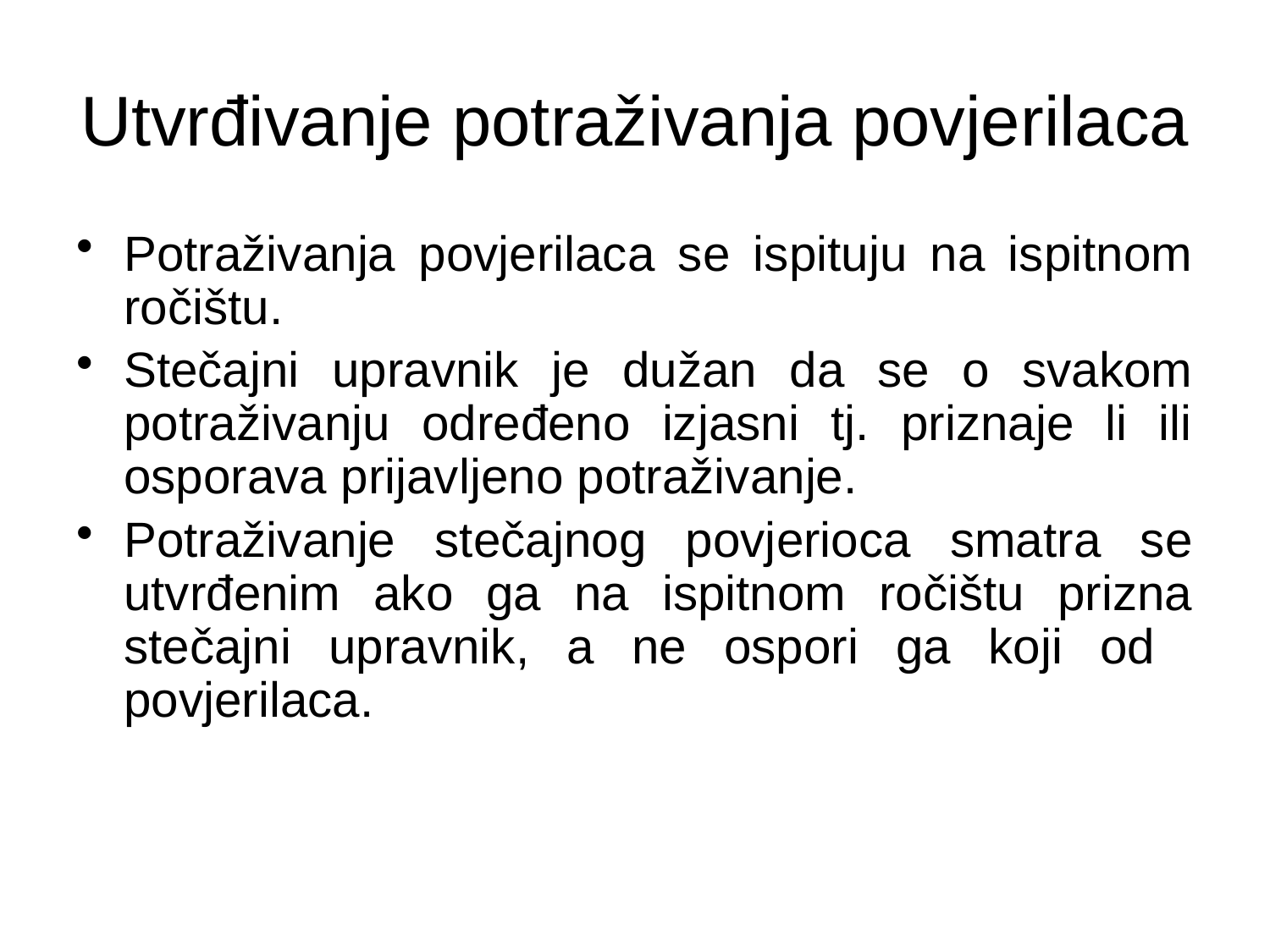

# Utvrđivanje potraživanja povjerilaca
Potraživanja povjerilaca se ispituju na ispitnom ročištu.
Stečajni upravnik je dužan da se o svakom potraživanju određeno izjasni tj. priznaje li ili osporava prijavljeno potraživanje.
Potraživanje stečajnog povjerioca smatra se utvrđenim ako ga na ispitnom ročištu prizna stečajni upravnik, a ne ospori ga koji od  povjerilaca.